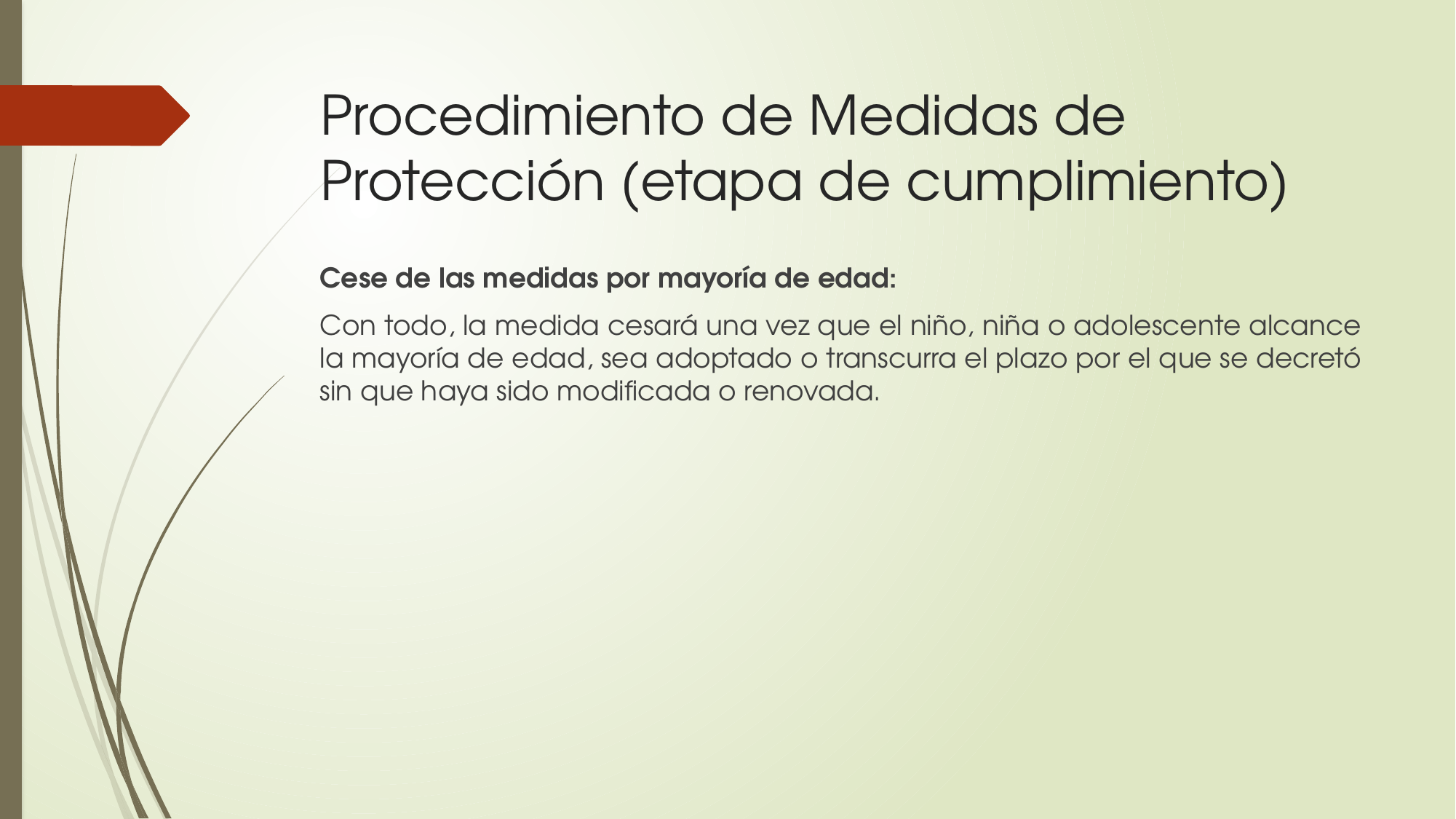

# Procedimiento de Medidas de Protección (etapa de cumplimiento)
Cese de las medidas por mayoría de edad:
Con todo, la medida cesará una vez que el niño, niña o adolescente alcance la mayoría de edad, sea adoptado o transcurra el plazo por el que se decretó sin que haya sido modificada o renovada.